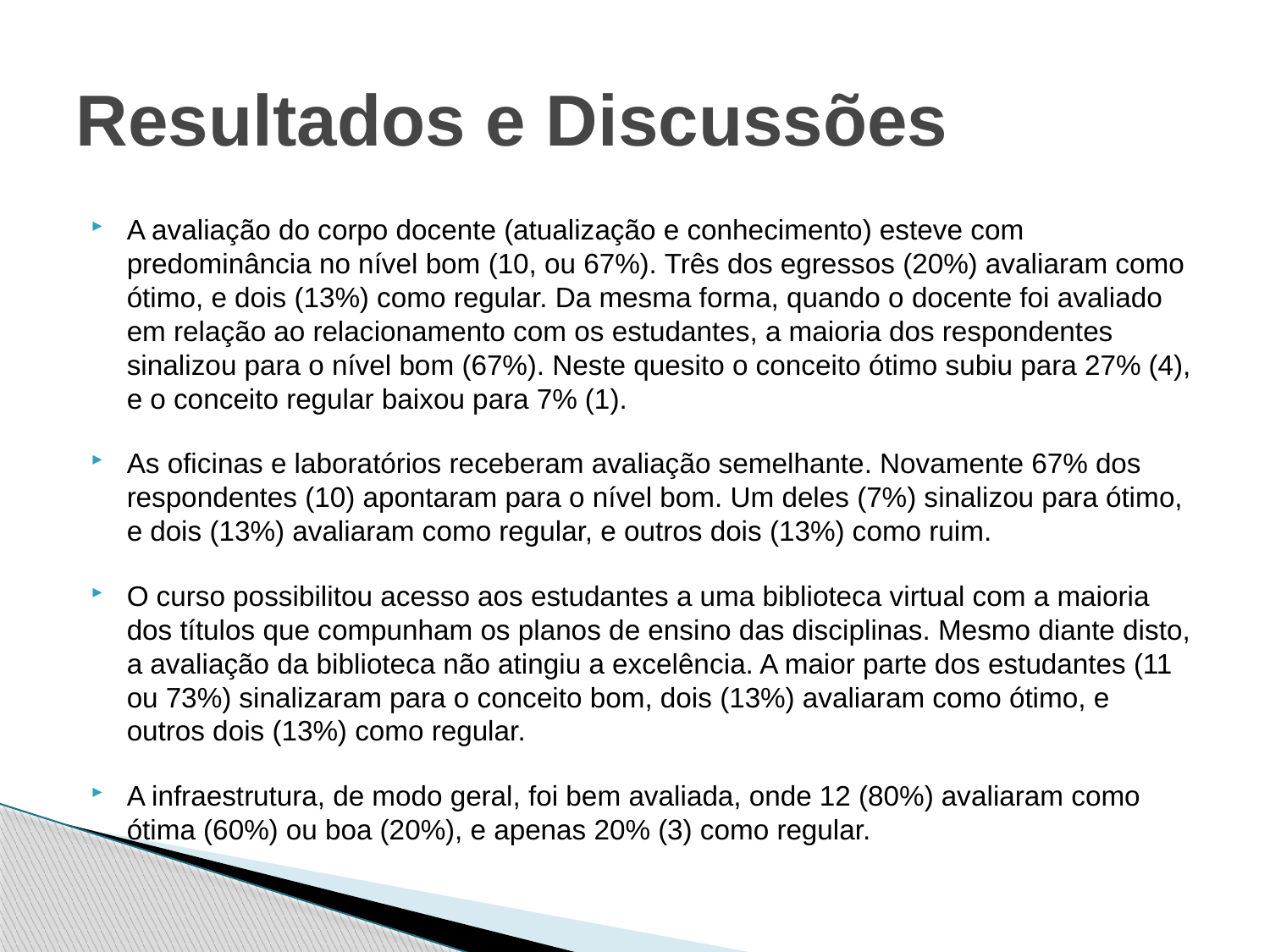

# Resultados e Discussões
A avaliação do corpo docente (atualização e conhecimento) esteve com predominância no nível bom (10, ou 67%). Três dos egressos (20%) avaliaram como ótimo, e dois (13%) como regular. Da mesma forma, quando o docente foi avaliado em relação ao relacionamento com os estudantes, a maioria dos respondentes sinalizou para o nível bom (67%). Neste quesito o conceito ótimo subiu para 27% (4), e o conceito regular baixou para 7% (1).

As oficinas e laboratórios receberam avaliação semelhante. Novamente 67% dos respondentes (10) apontaram para o nível bom. Um deles (7%) sinalizou para ótimo, e dois (13%) avaliaram como regular, e outros dois (13%) como ruim.

O curso possibilitou acesso aos estudantes a uma biblioteca virtual com a maioria dos títulos que compunham os planos de ensino das disciplinas. Mesmo diante disto, a avaliação da biblioteca não atingiu a excelência. A maior parte dos estudantes (11 ou 73%) sinalizaram para o conceito bom, dois (13%) avaliaram como ótimo, e outros dois (13%) como regular.

A infraestrutura, de modo geral, foi bem avaliada, onde 12 (80%) avaliaram como ótima (60%) ou boa (20%), e apenas 20% (3) como regular.